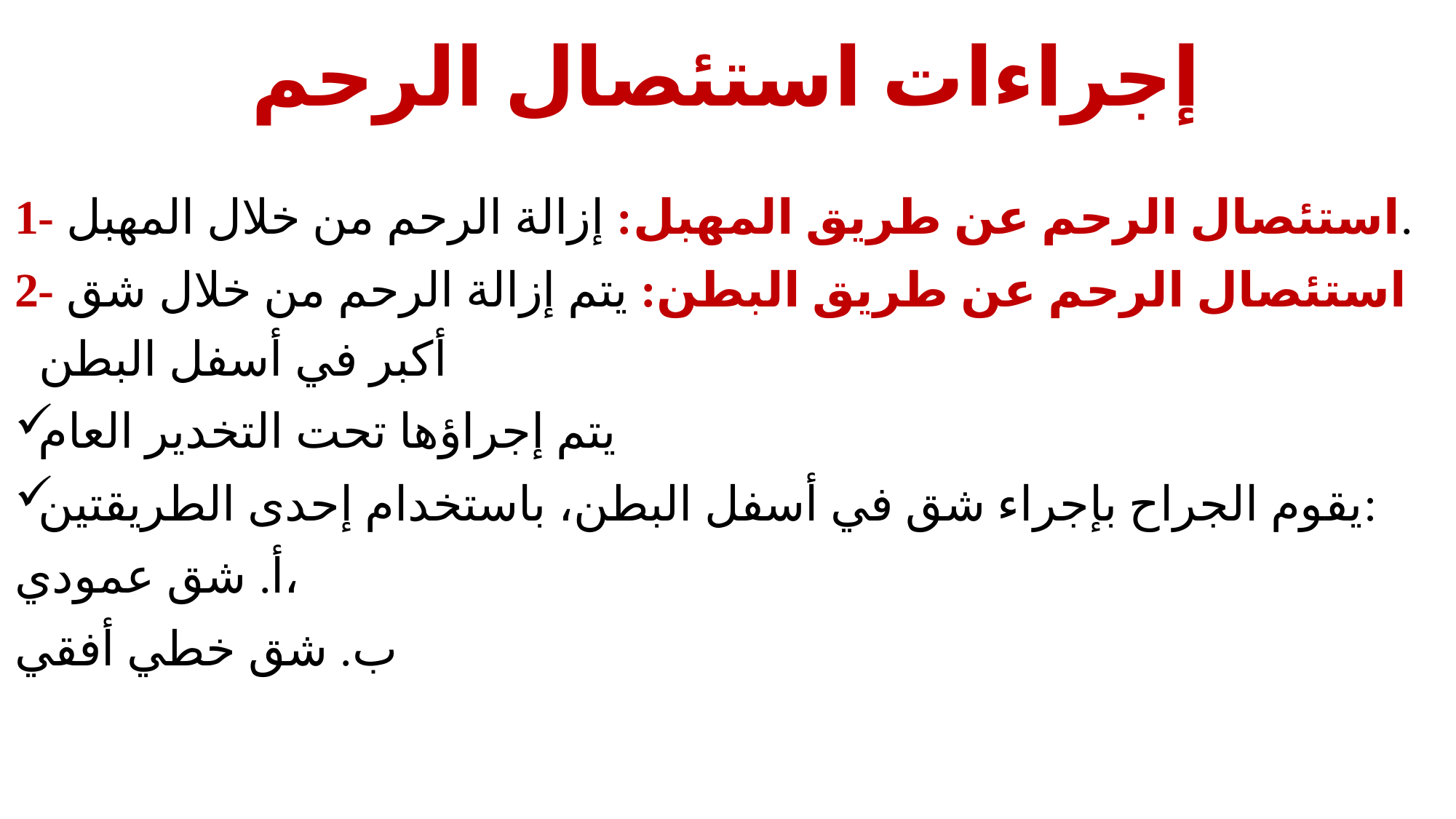

# إجراءات استئصال الرحم
1- استئصال الرحم عن طريق المهبل: إزالة الرحم من خلال المهبل.
2- استئصال الرحم عن طريق البطن: يتم إزالة الرحم من خلال شق أكبر في أسفل البطن
يتم إجراؤها تحت التخدير العام
يقوم الجراح بإجراء شق في أسفل البطن، باستخدام إحدى الطريقتين:
أ. شق عمودي،
ب. شق خطي أفقي